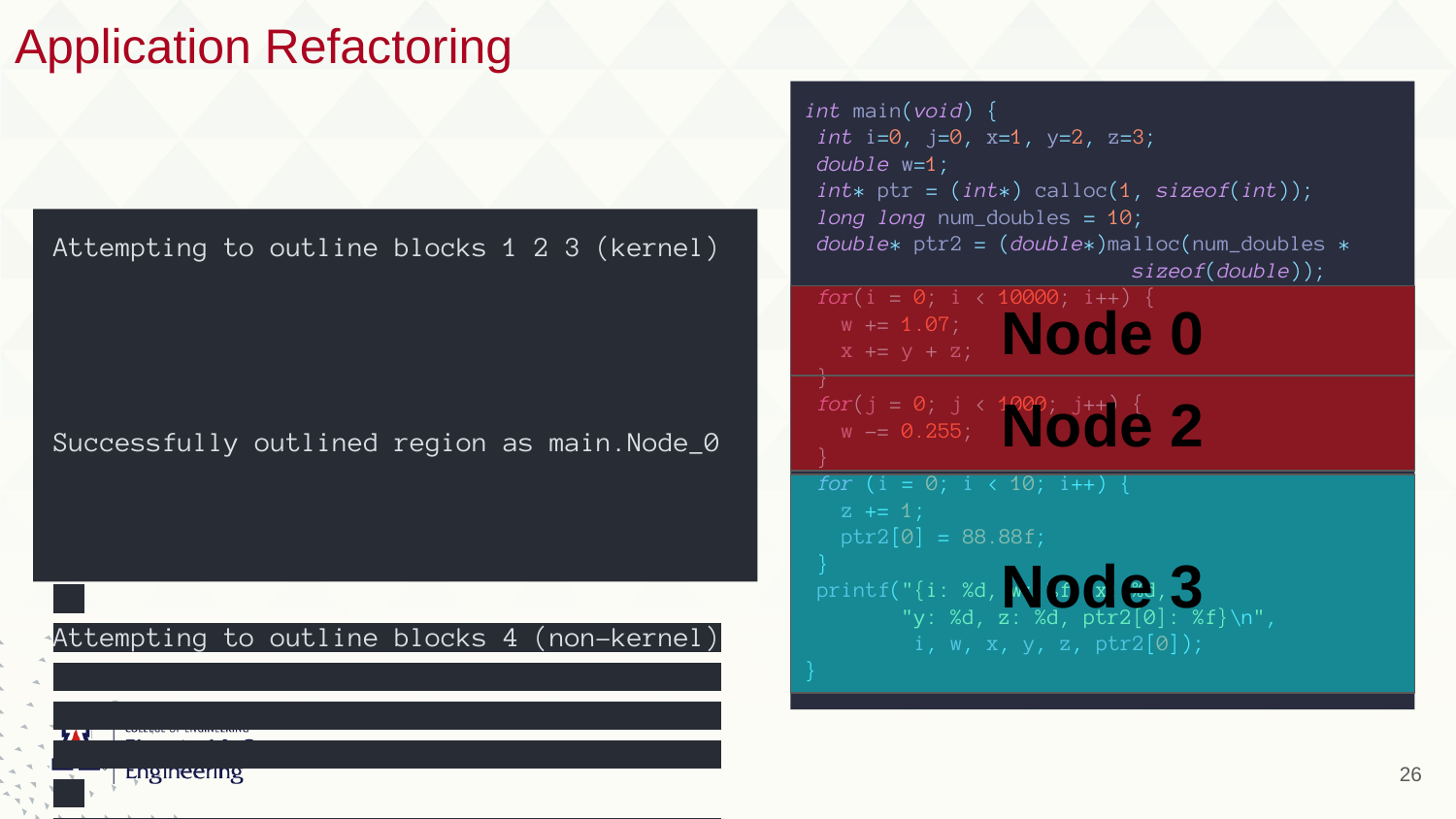

# Application Refactoring
int main(void) {
 int i=0, j=0, x=1, y=2, z=3;
 double w=1;
 int* ptr = (int*) calloc(1, sizeof(int));
 long long num_doubles = 10;
 double* ptr2 = (double*)malloc(num_doubles *
   sizeof(double));
 for(i = 0; i < 10000; i++) {
   w += 1.07;
   x += y + z;
 }
 for(j = 0; j < 1000; j++) {
   w -= 0.255;
 }
 for (i = 0; i < 10; i++) {
   z += 1;
   ptr2[0] = 88.88f;
 }
 printf("{i: %d, w: %f, x: %d, "
        "y: %d, z: %d, ptr2[0]: %f}\n",
   i, w, x, y, z, ptr2[0]);
}
Node 0
Node 2
Node 3
Attempting to outline blocks 1 2 3 (kernel)
Successfully outlined region as main.Node_0
Attempting to outline blocks 4 (non-kernel)
Successfully outlined region as main.Node_1
Attempting to outline blocks 5 6 7 (kernel)
Successfully outlined region as main.Node_2
Attempting to outline blocks 8 9 10 11 12
  (non-kernel)
Successfully outlined region as main.Node_3
26